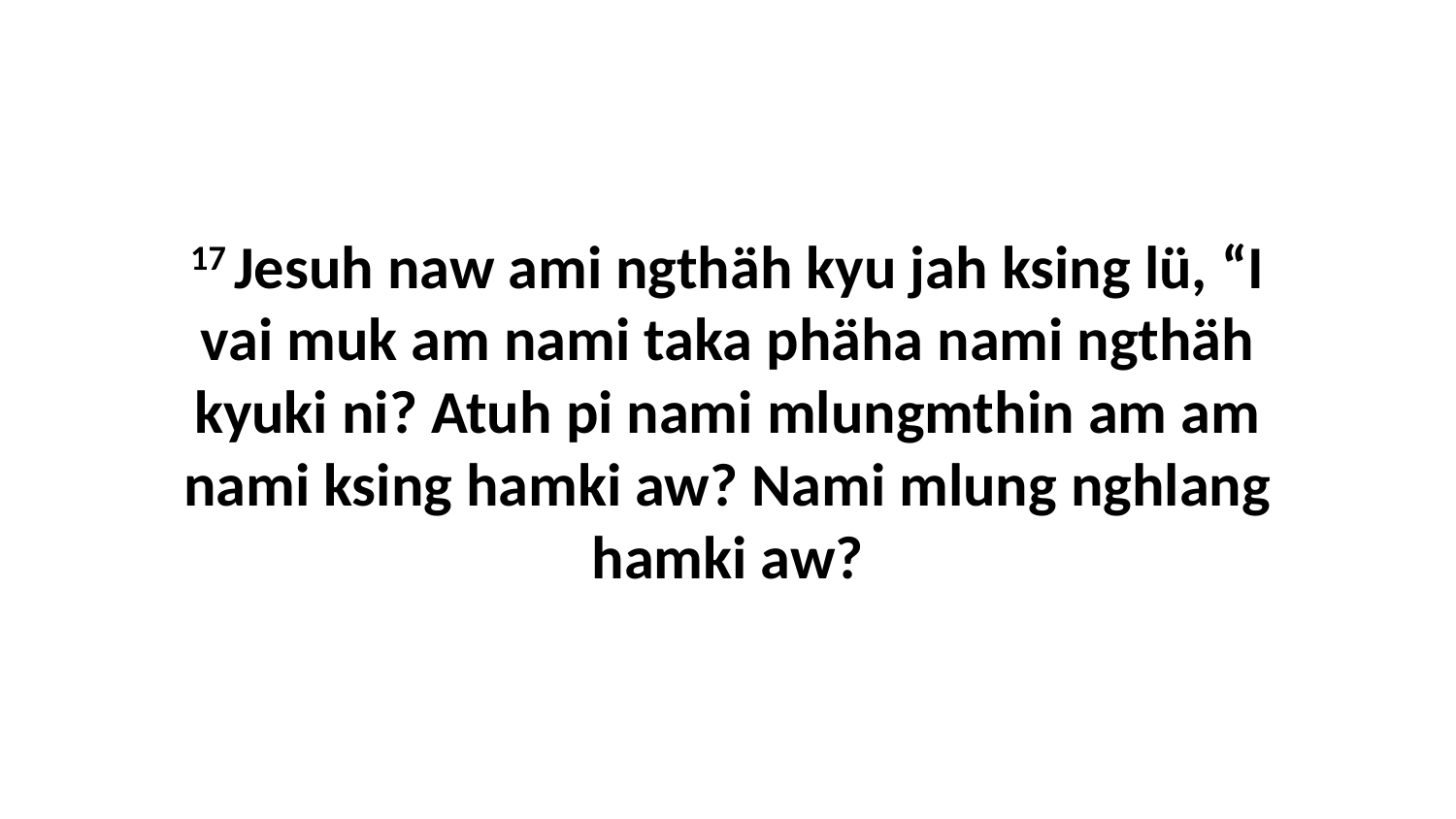

17 Jesuh naw ami ngthäh kyu jah ksing lü, “I vai muk am nami taka phäha nami ngthäh kyuki ni? Atuh pi nami mlungmthin am am nami ksing hamki aw? Nami mlung nghlang hamki aw?